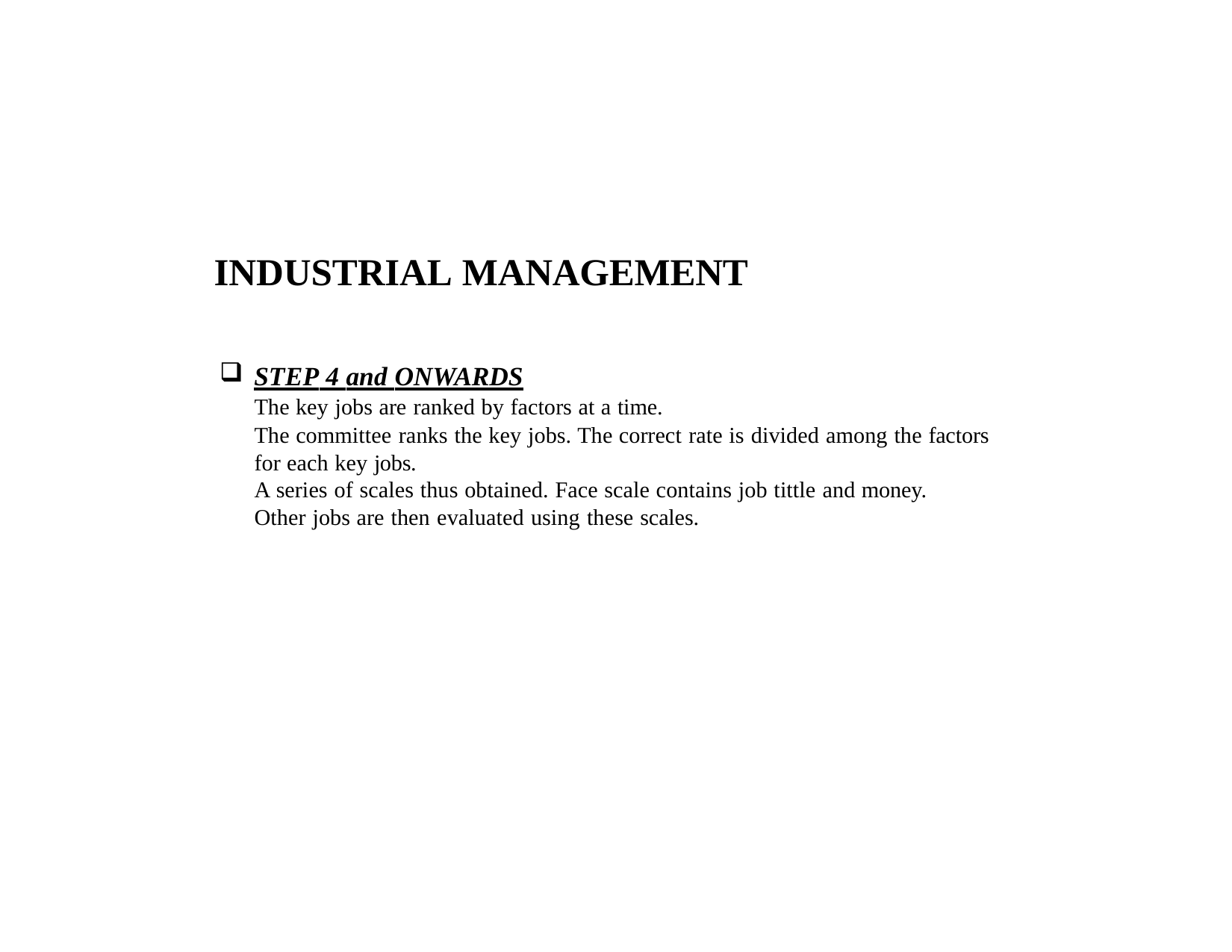

# INDUSTRIAL MANAGEMENT
STEP 4 and ONWARDS
The key jobs are ranked by factors at a time.
The committee ranks the key jobs. The correct rate is divided among the factors for each key jobs.
A series of scales thus obtained. Face scale contains job tittle and money.
Other jobs are then evaluated using these scales.